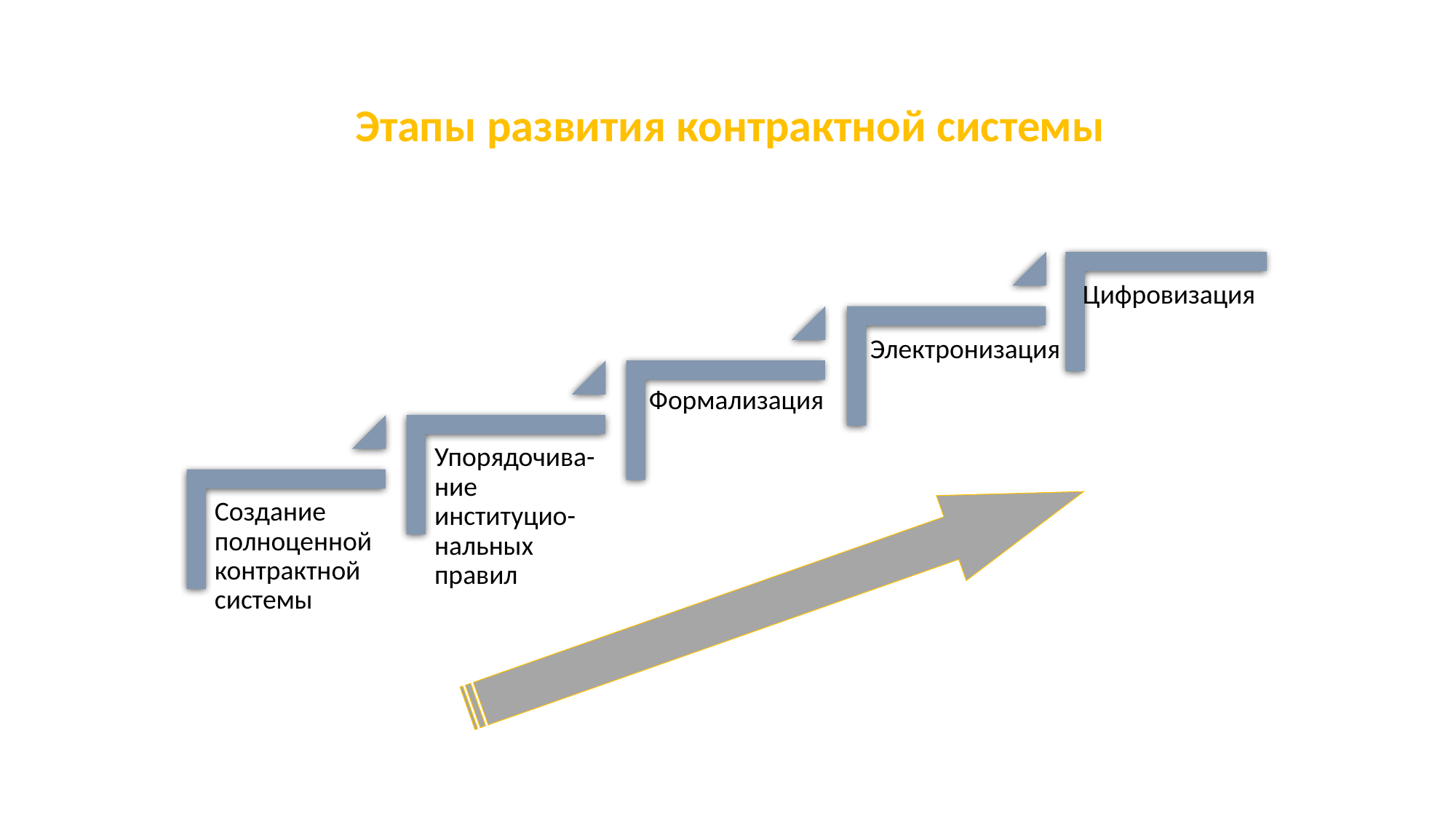

Этапы развития контрактной системы
Создание полноценной контрактной системы
Упорядочива-ние институцио-нальных правил
Формализация
Электронизация
Цифровизация